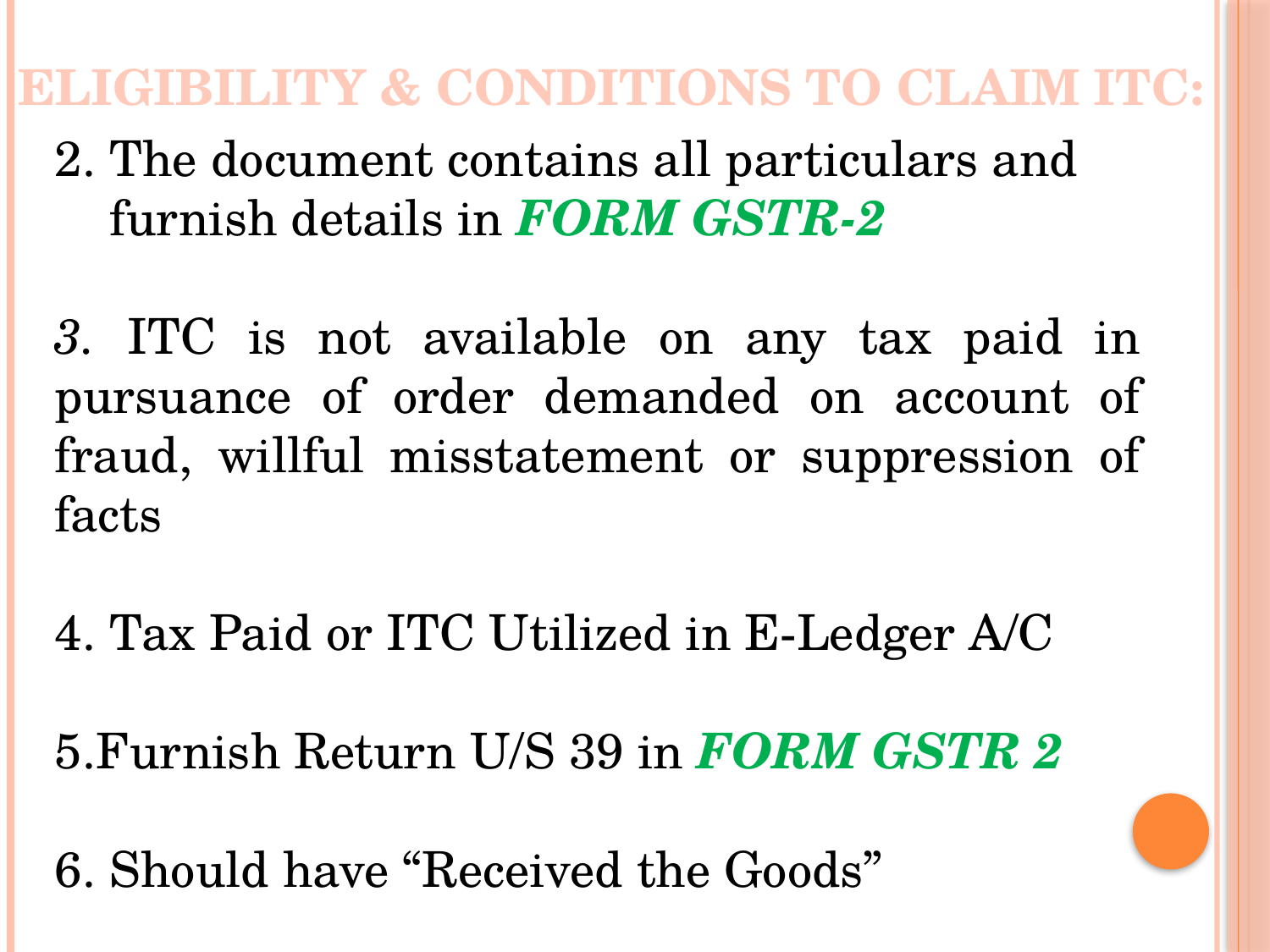

ELIGIBILITY & CONDITIONS TO CLAIM ITC:
2. The document contains all particulars and
    furnish details in FORM GSTR-2

3. ITC is not available on any tax paid in pursuance of order demanded on account of fraud, willful misstatement or suppression of facts

4. Tax Paid or ITC Utilized in E-Ledger A/C

5.Furnish Return U/S 39 in FORM GSTR 2

6. Should have “Received the Goods”